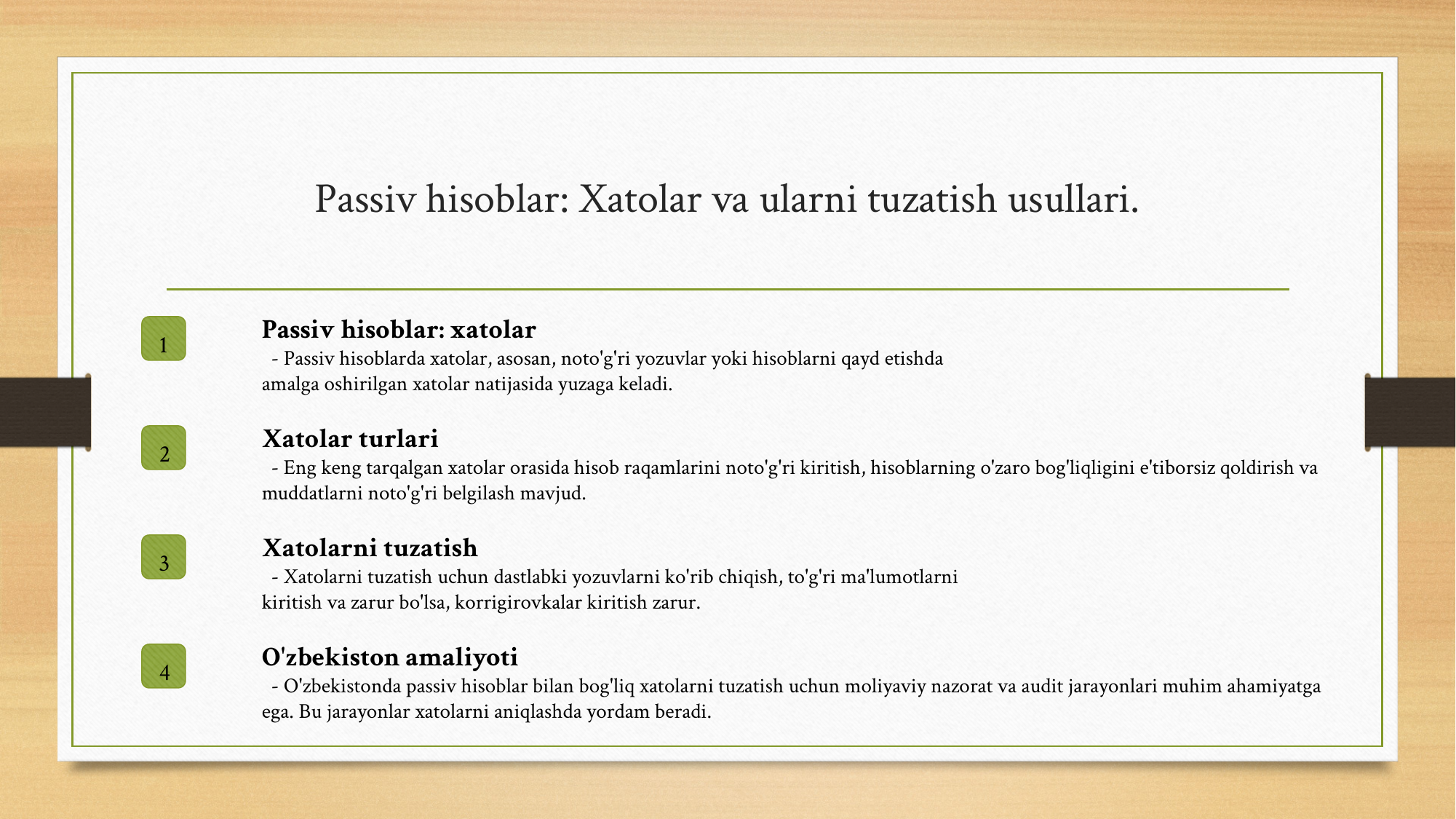

# Passiv hisoblar: Xatolar va ularni tuzatish usullari.
Passiv hisoblar: xatolar

1
  - Passiv hisoblarda xatolar, asosan, noto'g'ri yozuvlar yoki hisoblarni qayd etishda amalga oshirilgan xatolar natijasida yuzaga keladi.
Xatolar turlari

2
  - Eng keng tarqalgan xatolar orasida hisob raqamlarini noto'g'ri kiritish, hisoblarning o'zaro bog'liqligini e'tiborsiz qoldirish va muddatlarni noto'g'ri belgilash mavjud.
Xatolarni tuzatish

3
  - Xatolarni tuzatish uchun dastlabki yozuvlarni ko'rib chiqish, to'g'ri ma'lumotlarni kiritish va zarur bo'lsa, korrigirovkalar kiritish zarur.
O'zbekiston amaliyoti

4
  - O'zbekistonda passiv hisoblar bilan bog'liq xatolarni tuzatish uchun moliyaviy nazorat va audit jarayonlari muhim ahamiyatga ega. Bu jarayonlar xatolarni aniqlashda yordam beradi.